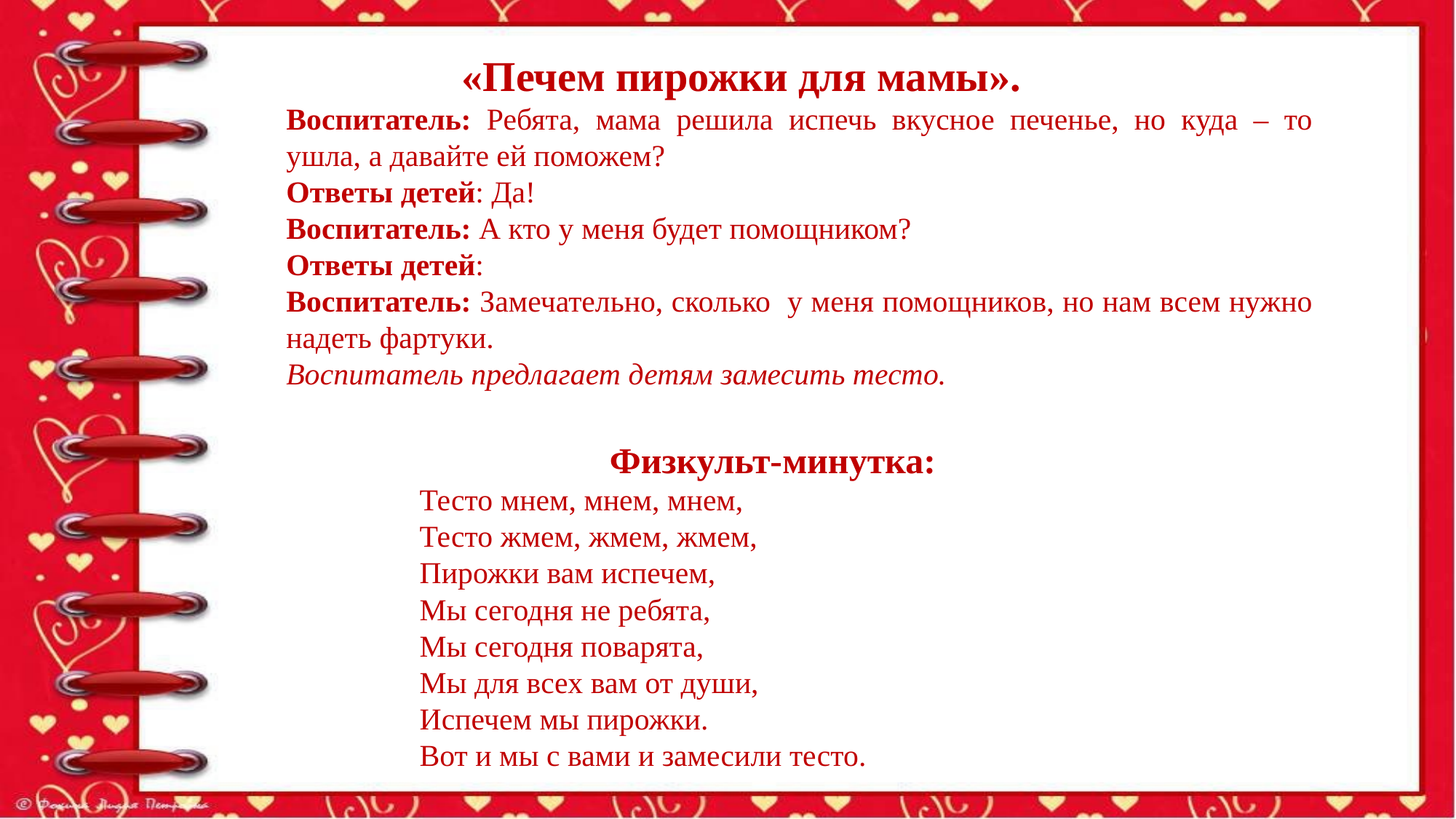

«Печем пирожки для мамы».
Воспитатель: Ребята, мама решила испечь вкусное печенье, но куда – то ушла, а давайте ей поможем?
Ответы детей: Да!
Воспитатель: А кто у меня будет помощником?
Ответы детей:
Воспитатель: Замечательно, сколько  у меня помощников, но нам всем нужно надеть фартуки.
Воспитатель предлагает детям замесить тесто.
Физкульт-минутка:
Тесто мнем, мнем, мнем,
Тесто жмем, жмем, жмем,
Пирожки вам испечем,
Мы сегодня не ребята,
Мы сегодня поварята,
Мы для всех вам от души,
Испечем мы пирожки.
Вот и мы с вами и замесили тесто.